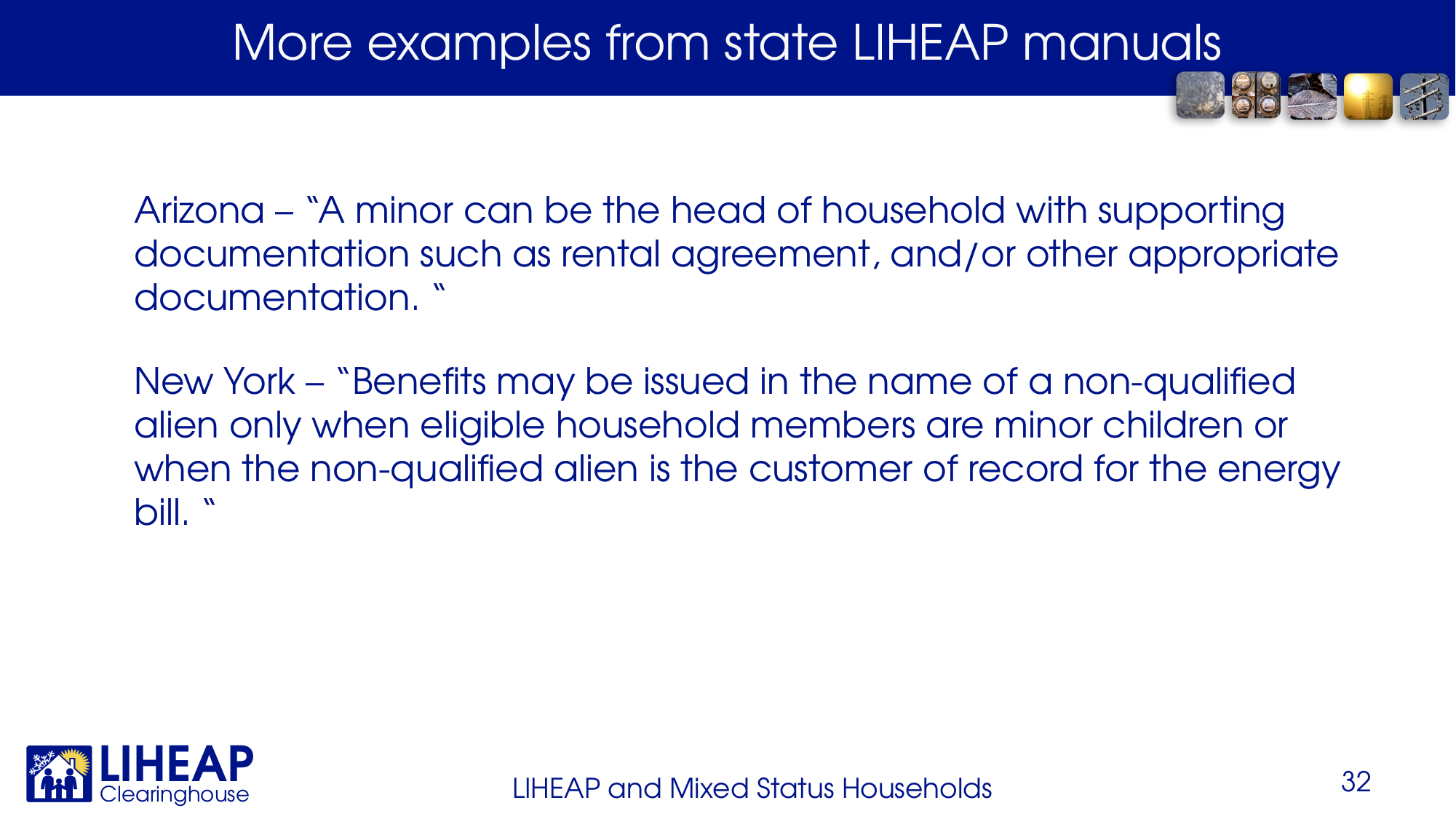

# More examples from state LIHEAP manuals
Arizona – “A minor can be the head of household with supporting documentation such as rental agreement, and/or other appropriate documentation. “
New York – “Benefits may be issued in the name of a non-qualified alien only when eligible household members are minor children or when the non-qualified alien is the customer of record for the energy bill. “
32